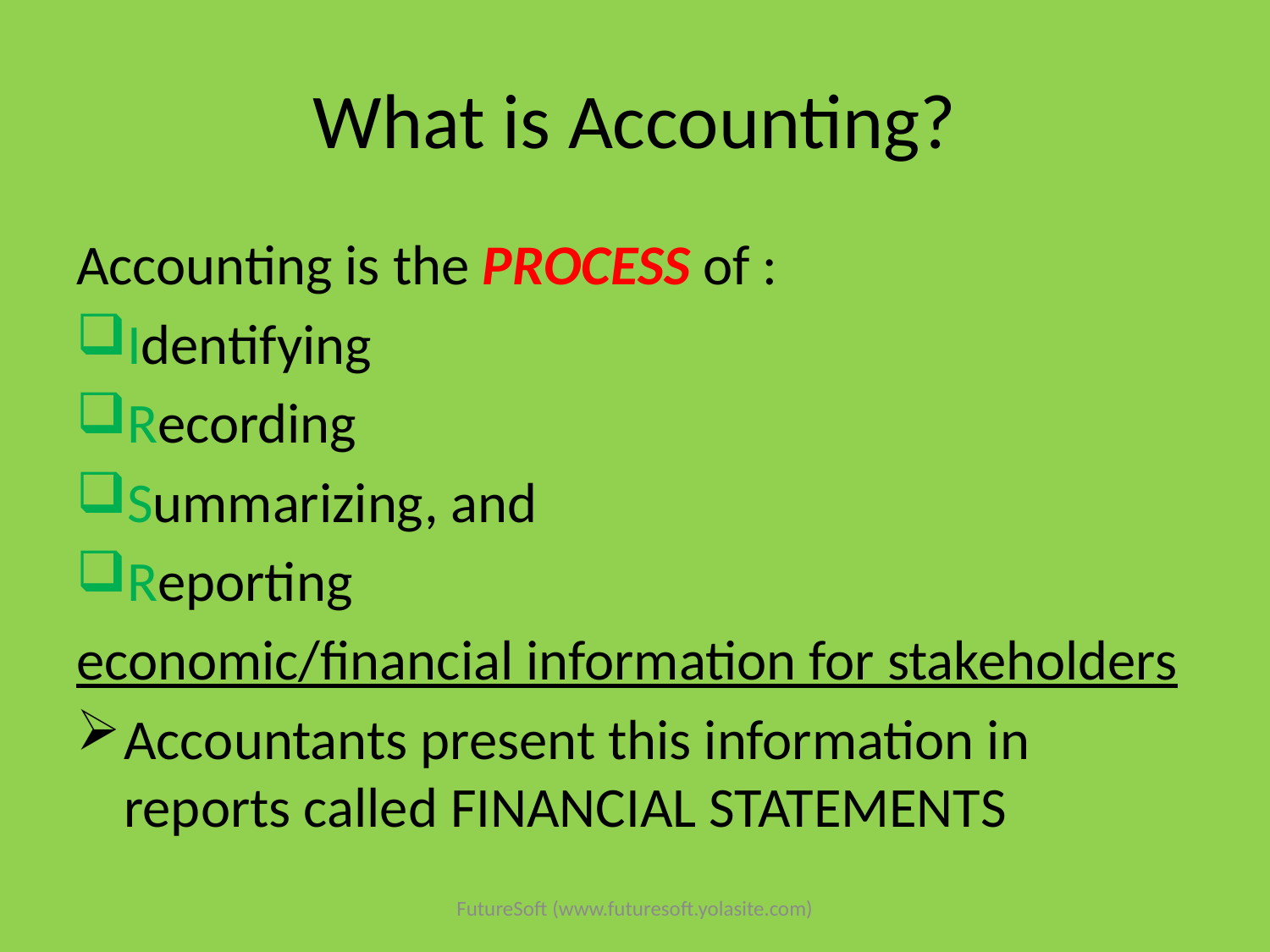

# What is Accounting?
Accounting is the PROCESS of :
Identifying
Recording
Summarizing, and
Reporting
economic/financial information for stakeholders
Accountants present this information in reports called FINANCIAL STATEMENTS

FutureSoft (www.futuresoft.yolasite.com)